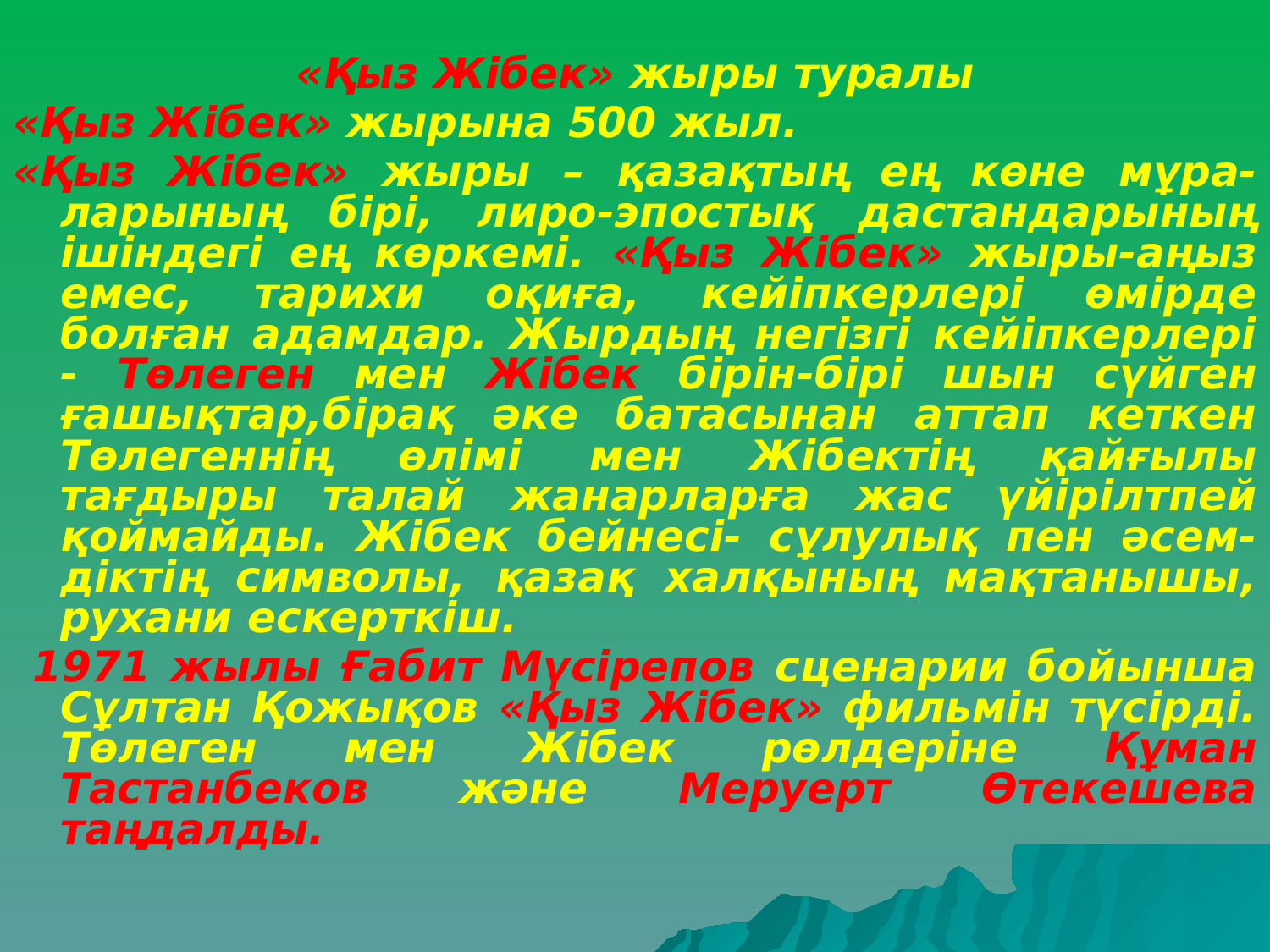

«Қыз Жібек» жыры туралы
«Қыз Жібек» жырына 500 жыл.
«Қыз Жібек» жыры – қазақтың ең көне мұра-ларының бірі, лиро-эпостық дастандарының ішіндегі ең көркемі. «Қыз Жібек» жыры-аңыз емес, тарихи оқиға, кейіпкерлері өмірде болған адамдар. Жырдың негізгі кейіпкерлері - Төлеген мен Жібек бірін-бірі шын сүйген ғашықтар,бірақ әке батасынан аттап кеткен Төлегеннің өлімі мен Жібектің қайғылы тағдыры талай жанарларға жас үйірілтпей қоймайды. Жібек бейнесі- сұлулық пен әсем-діктің символы, қазақ халқының мақтанышы, рухани ескерткіш.
 1971 жылы Ғабит Мүсірепов сценарии бойынша Сұлтан Қожықов «Қыз Жібек» фильмін түсірді. Төлеген мен Жібек рөлдеріне Құман Тастанбеков және Меруерт Өтекешева таңдалды.